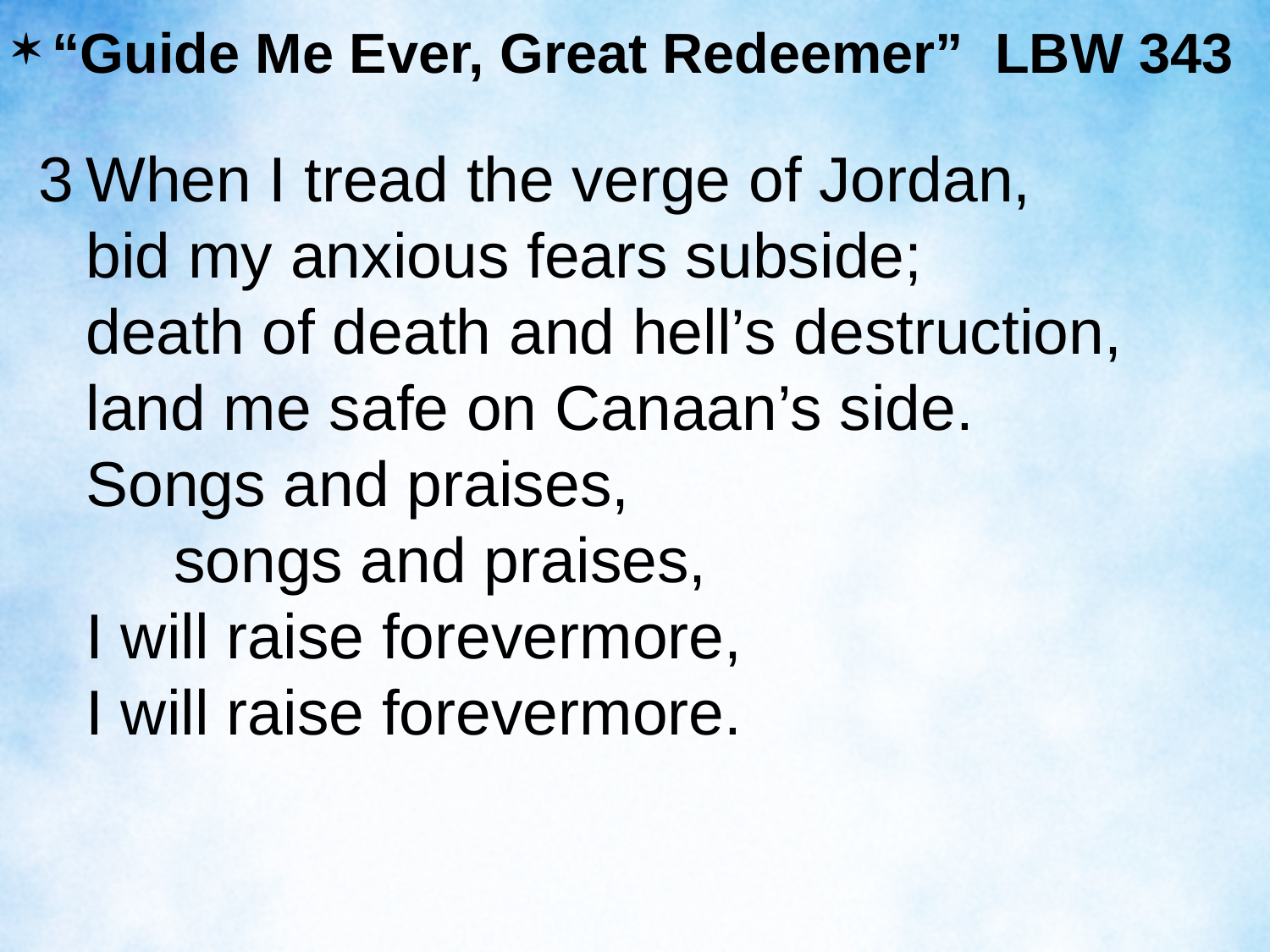

“Guide Me Ever, Great Redeemer”  LBW 343
3	When I tread the verge of Jordan,
	bid my anxious fears subside;
	death of death and hell’s destruction,
	land me safe on Canaan’s side.
	Songs and praises,                                        songs and praises,
	I will raise forevermore,
	I will raise forevermore.